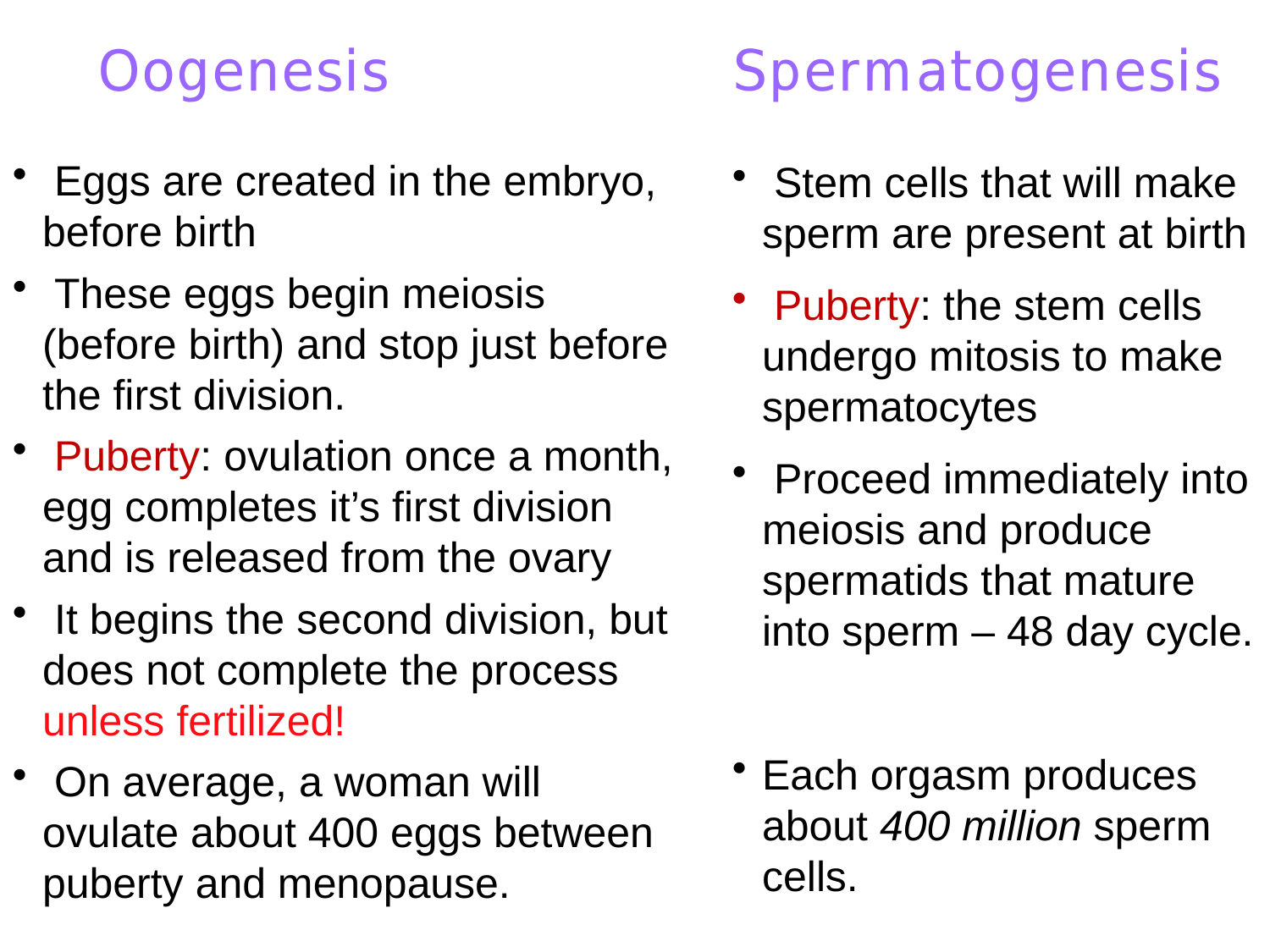

# Oogenesis			Spermatogenesis

 Eggs are created in the embryo, before birth
 These eggs begin meiosis (before birth) and stop just before the first division.
 Puberty: ovulation once a month, egg completes it’s first division and is released from the ovary
 It begins the second division, but does not complete the process unless fertilized!
 On average, a woman will ovulate about 400 eggs between puberty and menopause.

 Stem cells that will make sperm are present at birth
 Puberty: the stem cells undergo mitosis to make spermatocytes
 Proceed immediately into meiosis and produce spermatids that mature into sperm – 48 day cycle.

Each orgasm produces about 400 million sperm cells.